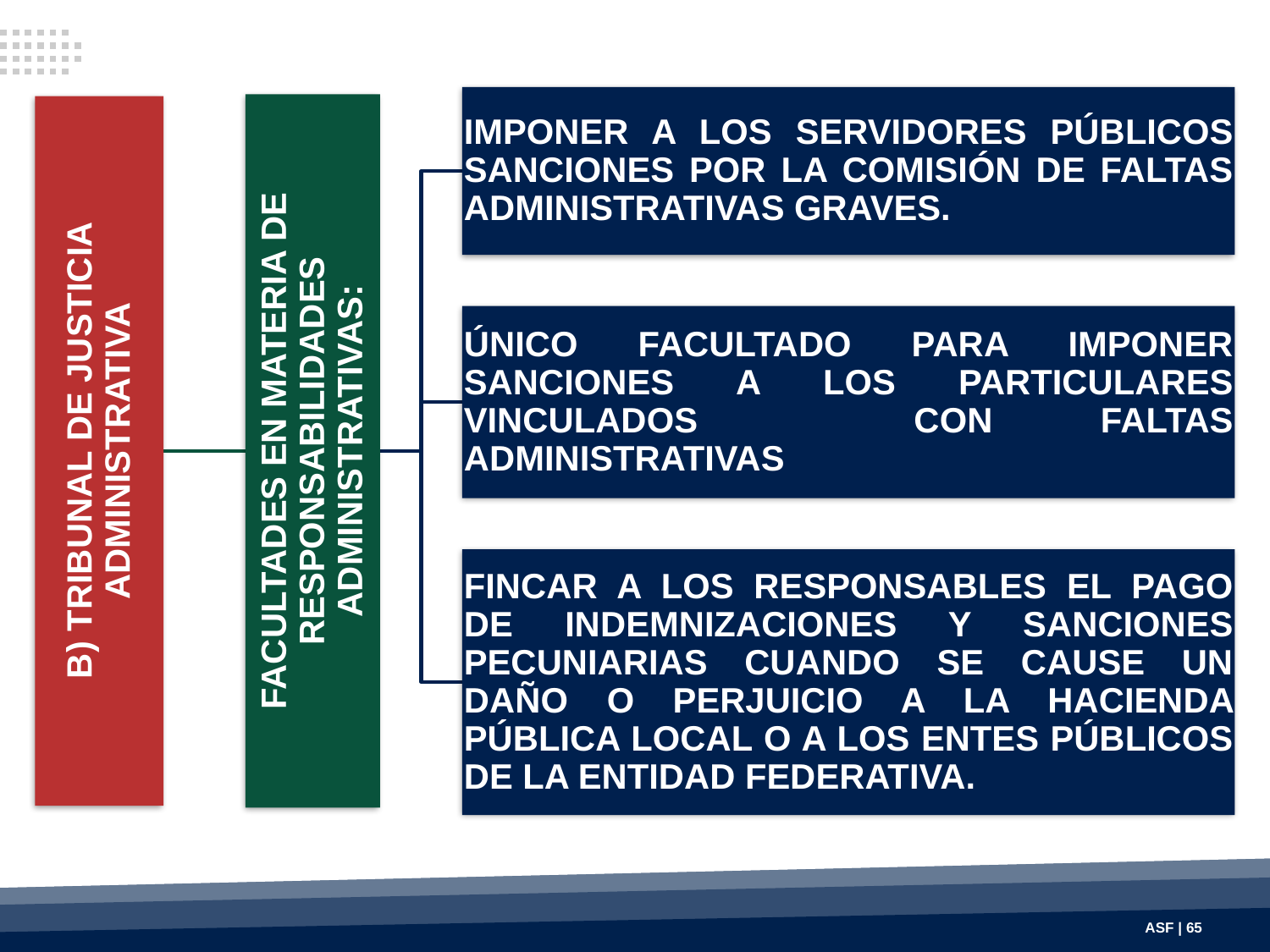

B) TRIBUNAL DE JUSTICIA ADMINISTRATIVA
FACULTADES EN MATERIA DE RESPONSABILIDADES ADMINISTRATIVAS:
IMPONER A LOS SERVIDORES PÚBLICOS SANCIONES POR LA COMISIÓN DE FALTAS ADMINISTRATIVAS GRAVES.
ÚNICO FACULTADO PARA IMPONER SANCIONES A LOS PARTICULARES VINCULADOS  CON FALTAS ADMINISTRATIVAS
FINCAR A LOS RESPONSABLES EL PAGO DE INDEMNIZACIONES Y SANCIONES PECUNIARIAS CUANDO SE CAUSE UN DAÑO O PERJUICIO A LA HACIENDA PÚBLICA LOCAL O A LOS ENTES PÚBLICOS DE LA ENTIDAD FEDERATIVA.
ASF | 65